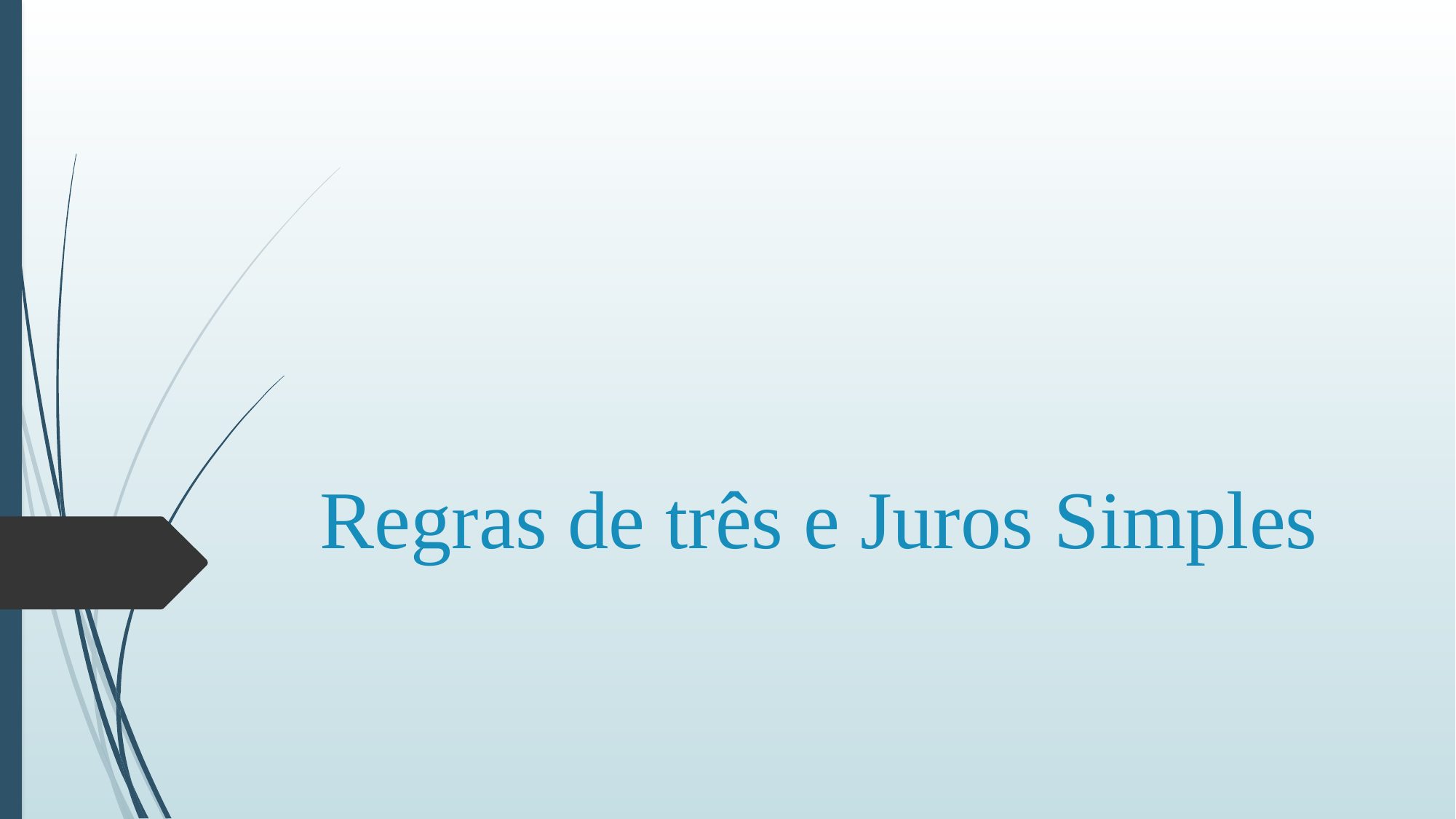

# Regras de três e Juros Simples